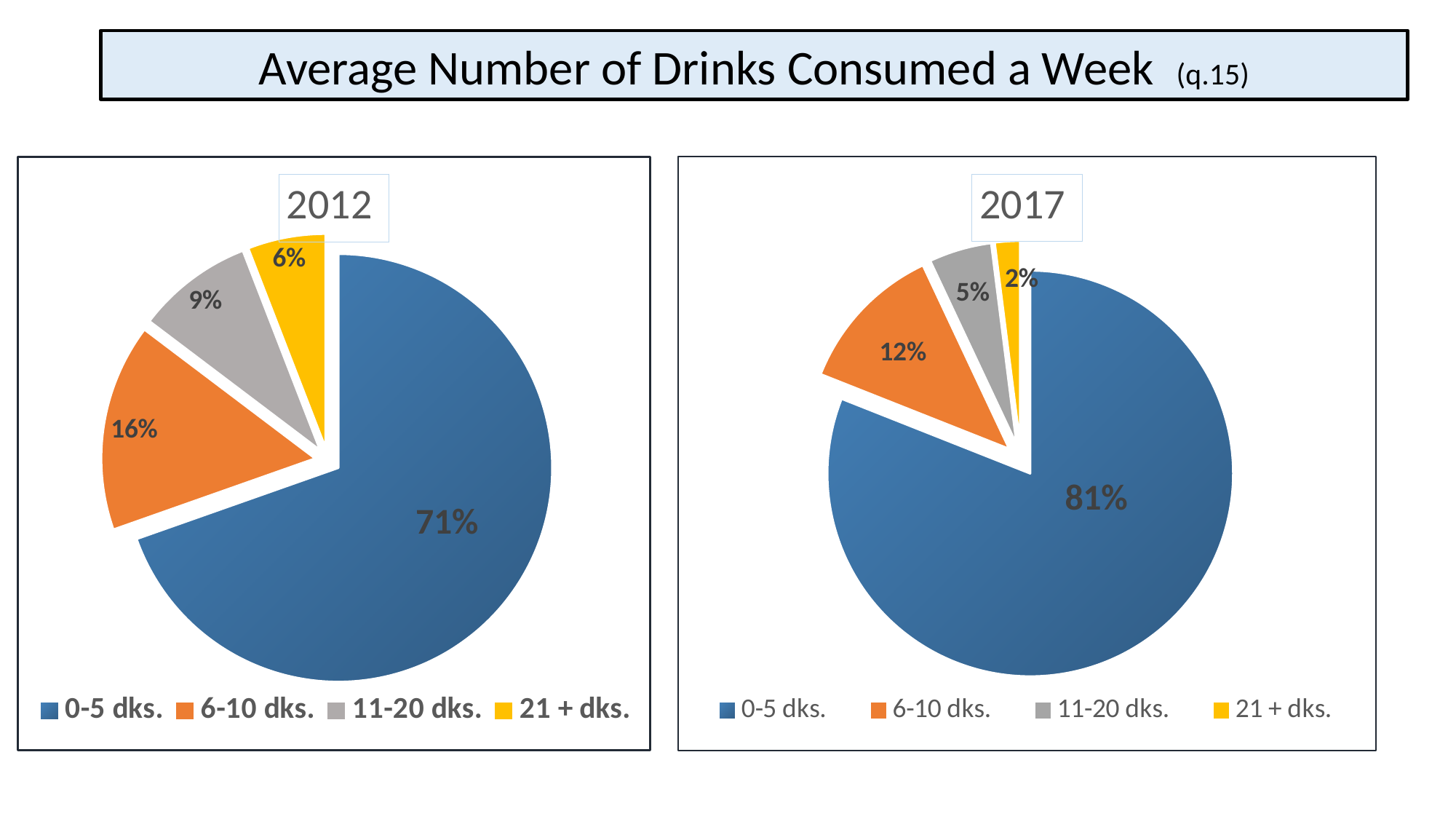

Average Number of Drinks Consumed a Week  (q.15)

### Chart: 2017

| Category | 2017 Average Number of Drinks Consumed Per Week |
|---|---|
| 0-5 dks. | 0.81 |
| 6-10 dks. | 0.12 |
| 11-20 dks. | 0.05 |
| 21 + dks. | 0.02 |

### Chart: 2012

| Category | 2012 Average Number of Drinks Consumed Per Week |
|---|---|
| 0-5 dks. | 0.71 |
| 6-10 dks. | 0.16 |
| 11-20 dks. | 0.09 |
| 21 + dks. | 0.06 |